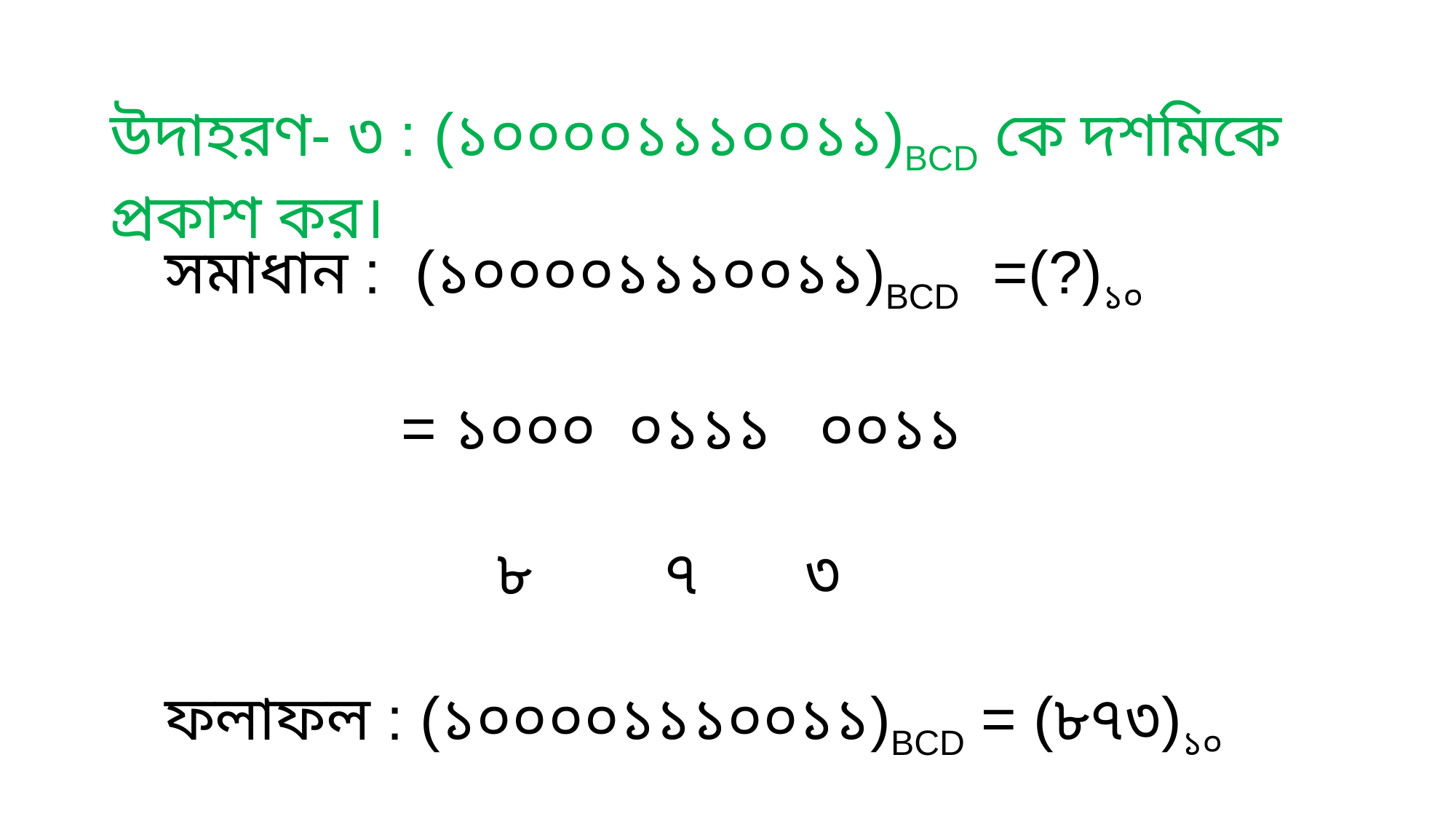

উদাহরণ- ৩ : (১০০০০১১১০০১১)BCD কে দশমিকে প্রকাশ কর।
সমাধান :  (১০০০০১১১০০১১)BCD  =(?)১০

              = ১০০০  ০১১১   ০০১১

                     ৮ 	    ৭	      ৩

ফলাফল : (১০০০০১১১০০১১)BCD = (৮৭৩)১০